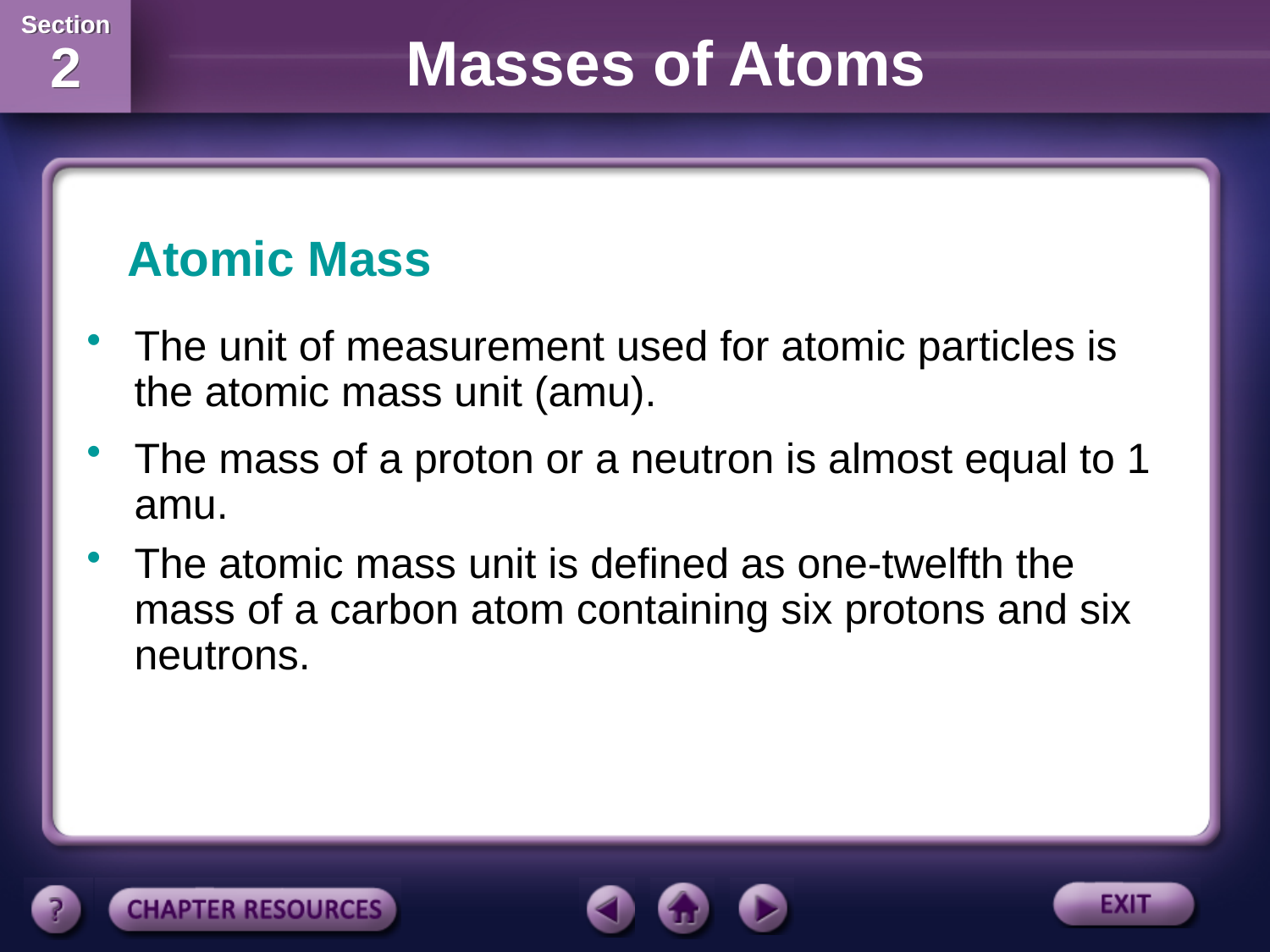

Atomic Mass
The unit of measurement used for atomic particles is the atomic mass unit (amu).
The mass of a proton or a neutron is almost equal to 1 amu.
The atomic mass unit is defined as one-twelfth the mass of a carbon atom containing six protons and six neutrons.